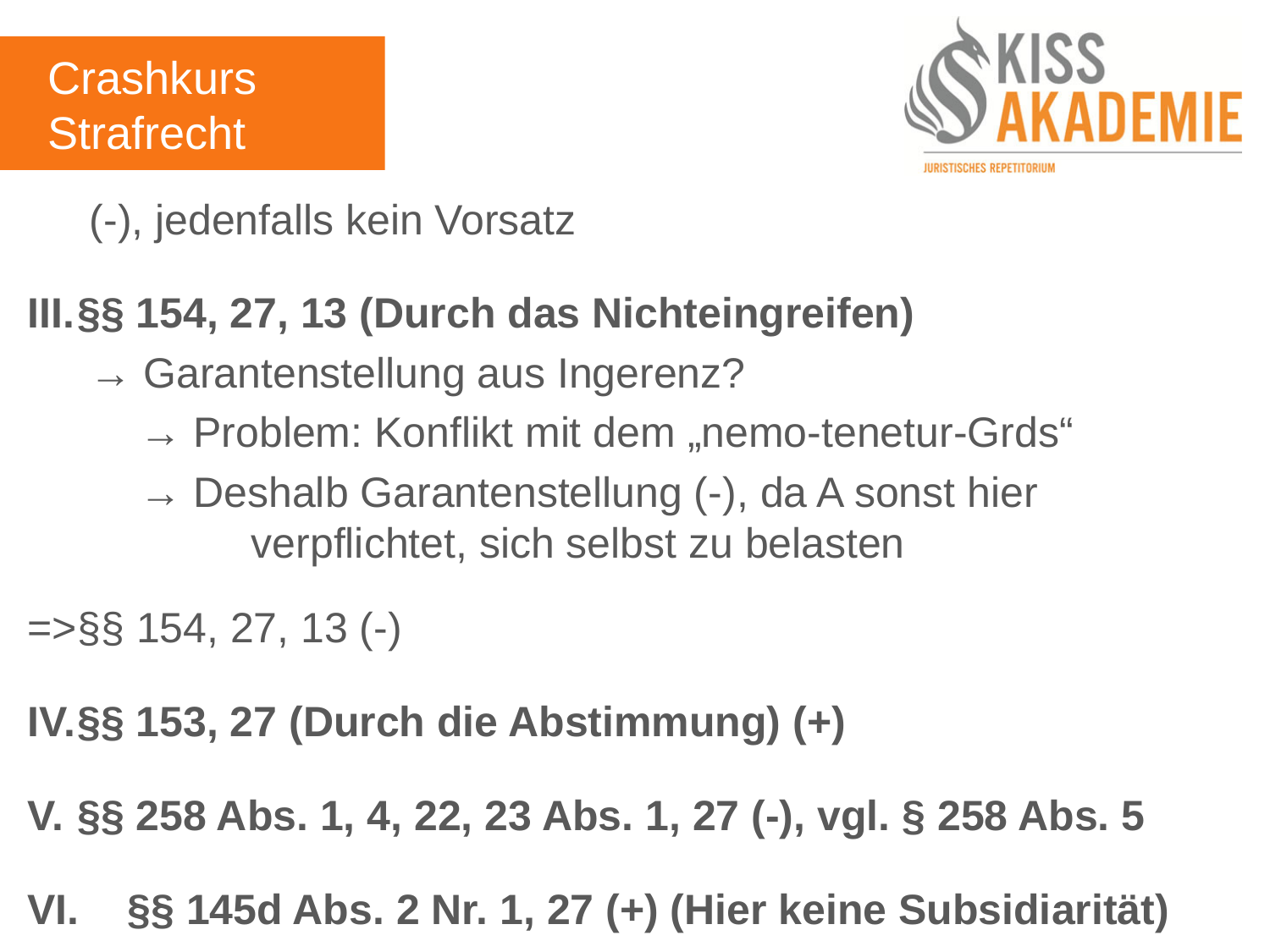

Crashkurs  Strafrecht
	 (-), jedenfalls kein Vorsatz

III.	§§ 154, 27, 13 (Durch das Nichteingreifen)
	 → Garantenstellung aus Ingerenz?
		 → Problem: Konflikt mit dem „nemo-tenetur-Grds“
		 → Deshalb Garantenstellung (-), da A sonst hier 				  	  verpflichtet, sich selbst zu belasten

=>	§§ 154, 27, 13 (-)

IV.	§§ 153, 27 (Durch die Abstimmung) (+)

V.	§§ 258 Abs. 1, 4, 22, 23 Abs. 1, 27 (-), vgl. § 258 Abs. 5

VI.	§§ 145d Abs. 2 Nr. 1, 27 (+) (Hier keine Subsidiarität)